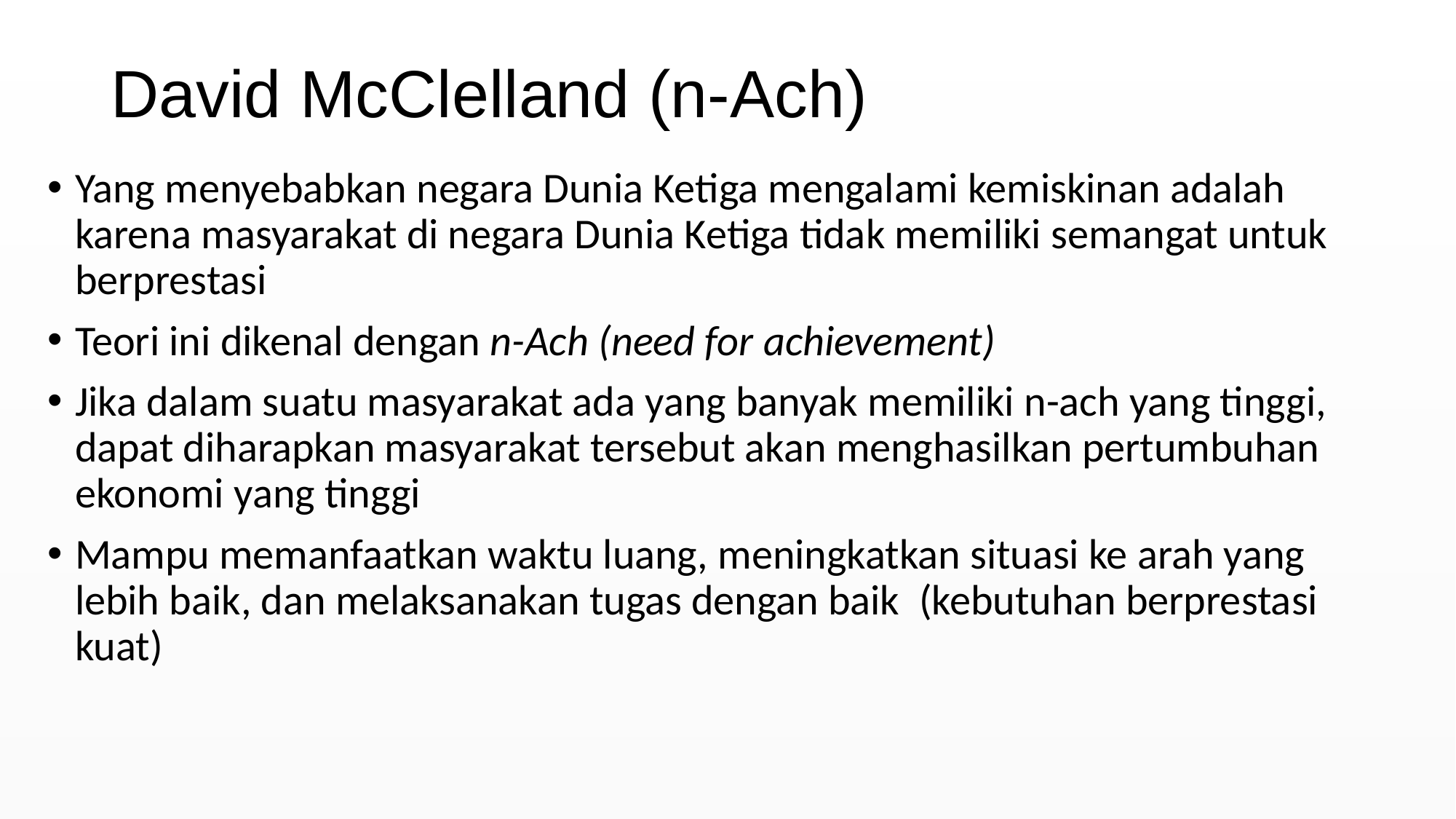

# David McClelland (n-Ach)
Yang menyebabkan negara Dunia Ketiga mengalami kemiskinan adalah karena masyarakat di negara Dunia Ketiga tidak memiliki semangat untuk berprestasi
Teori ini dikenal dengan n-Ach (need for achievement)
Jika dalam suatu masyarakat ada yang banyak memiliki n-ach yang tinggi, dapat diharapkan masyarakat tersebut akan menghasilkan pertumbuhan ekonomi yang tinggi
Mampu memanfaatkan waktu luang, meningkatkan situasi ke arah yang lebih baik, dan melaksanakan tugas dengan baik  (kebutuhan berprestasi kuat)